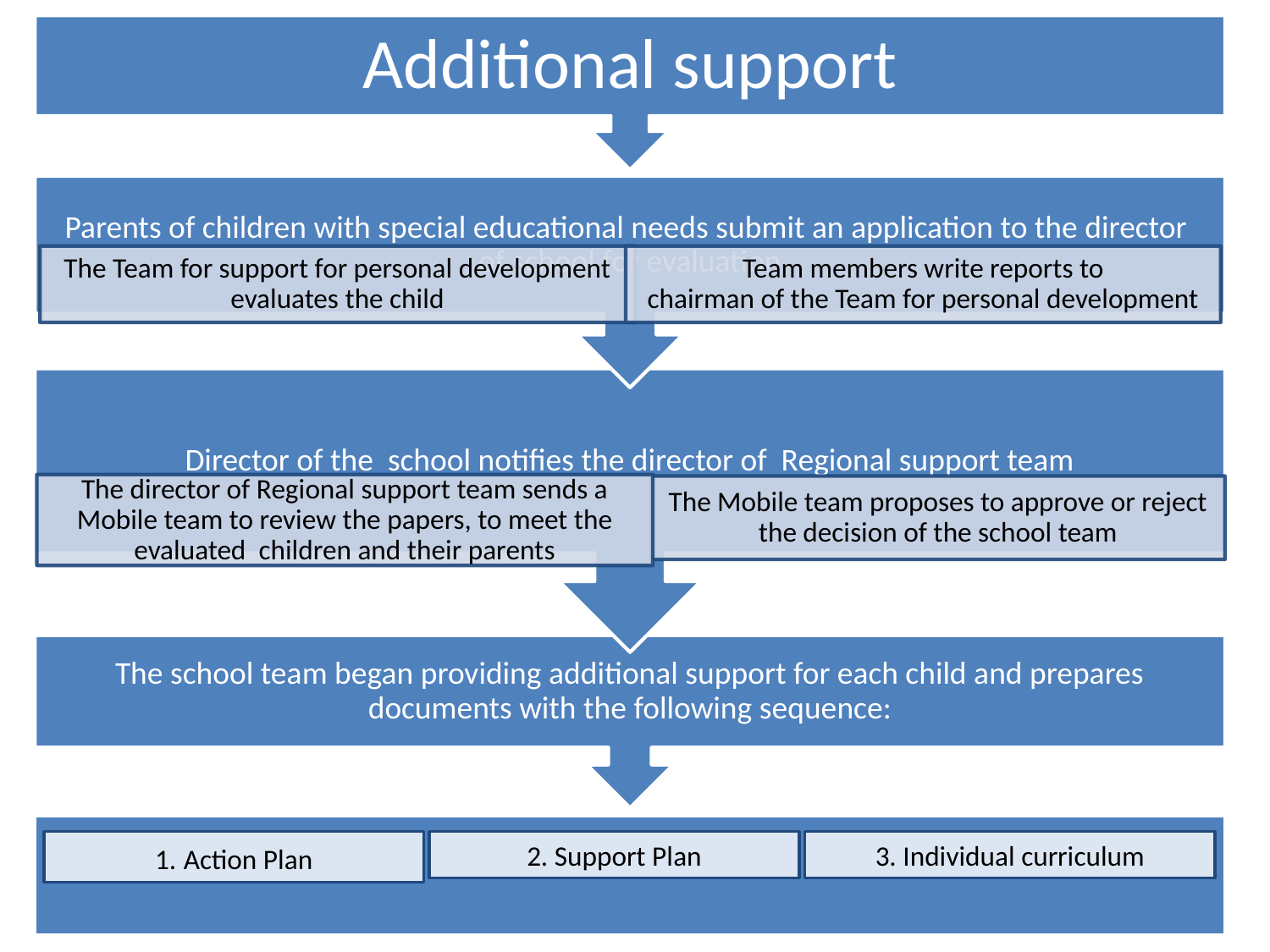

The school team began providing additional support for each child and prepares documents with the following sequence:
Director of the  school notifies the director of  Regional support team
The Mobile team proposes to approve or reject the decision of the school team
The director of Regional support team sends a Mobile team to review the papers, to meet the evaluated  children and their parents
Parents of children with special educational needs submit an application to the director  of school for evaluation
The Team for support for personal development evaluates the child
Team members write reports to
chairman of the Team for personal development
Additional support
1. Action Plan
2. Support Plan
3. Individual curriculum